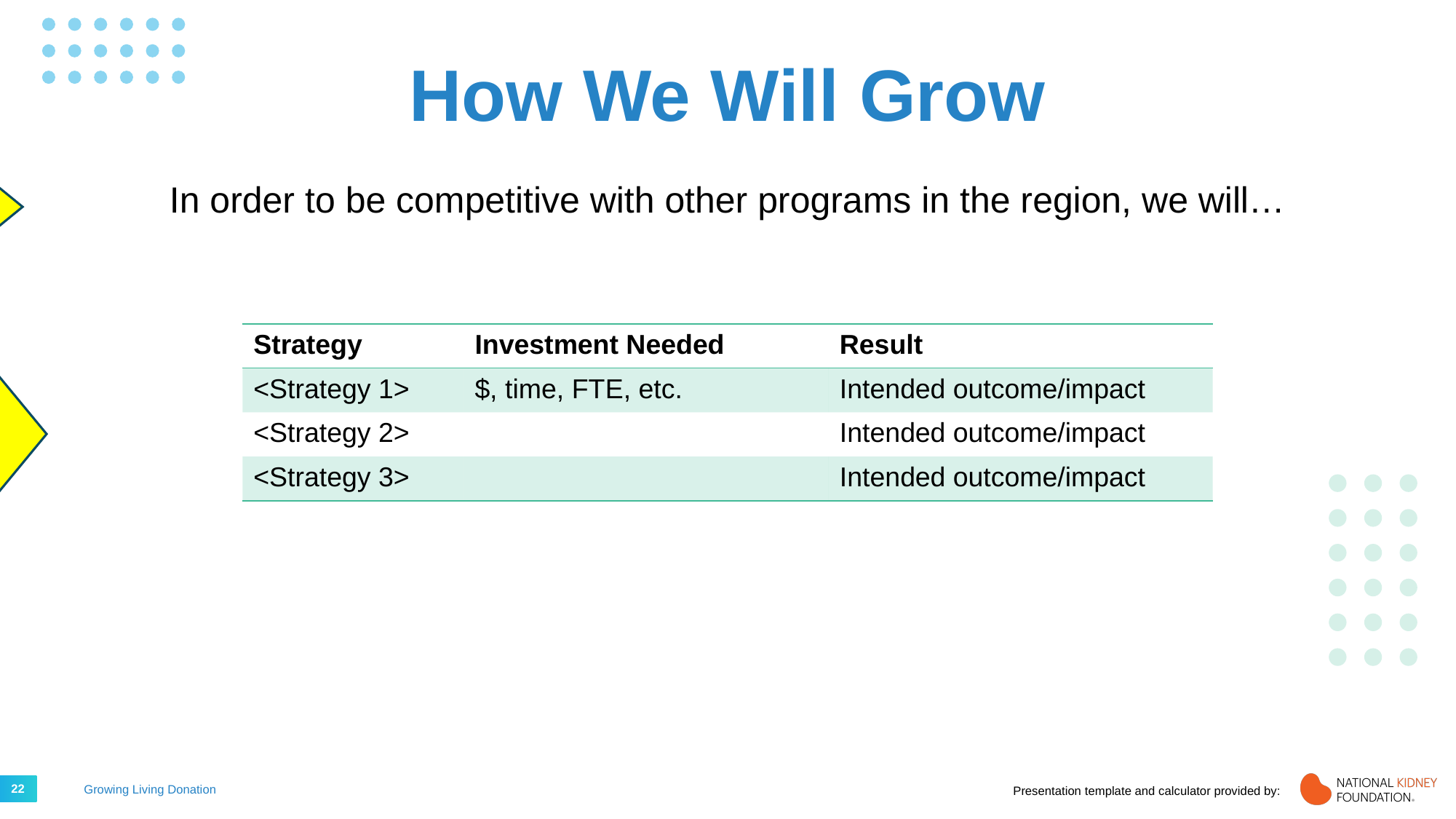

# How We Will Grow

Example Sub-title:
In order to be competitive with other programs in the region, we will…
| Strategy | Investment Needed | Result |
| --- | --- | --- |
| <Strategy 1> | $, time, FTE, etc. | Intended outcome/impact |
| <Strategy 2> |  | Intended outcome/impact |
| <Strategy 3> |  | Intended outcome/impact |
Fill in with a summary of your strategies for growth, expected investment, and the impact or volume increase you are expecting

22
Growing Living Donation